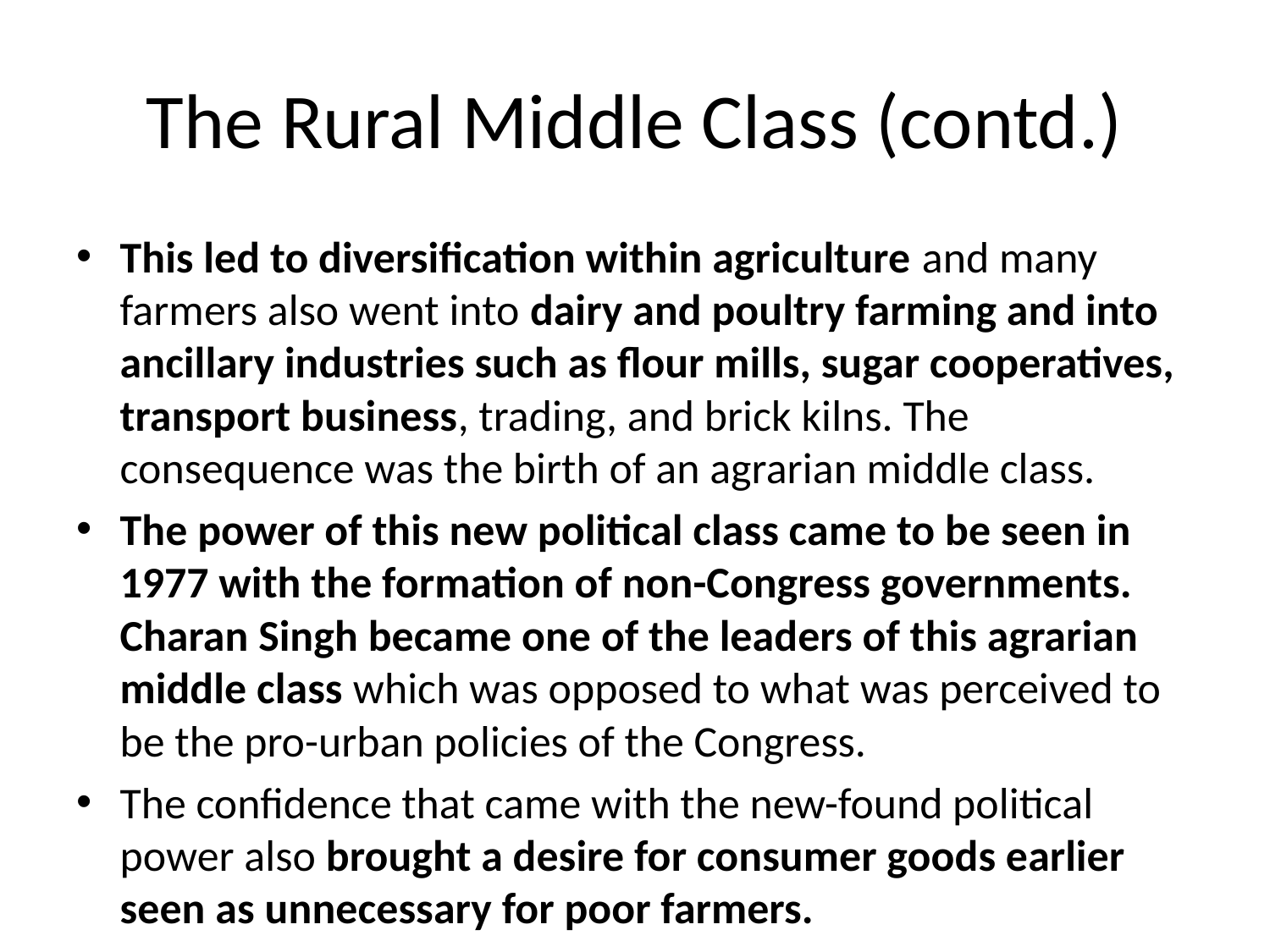

# The Rural Middle Class (contd.)
This led to diversification within agriculture and many farmers also went into dairy and poultry farming and into ancillary industries such as flour mills, sugar cooperatives, transport business, trading, and brick kilns. The consequence was the birth of an agrarian middle class.
The power of this new political class came to be seen in 1977 with the formation of non-Congress governments. Charan Singh became one of the leaders of this agrarian middle class which was opposed to what was perceived to be the pro-urban policies of the Congress.
The confidence that came with the new-found political power also brought a desire for consumer goods earlier seen as unnecessary for poor farmers.